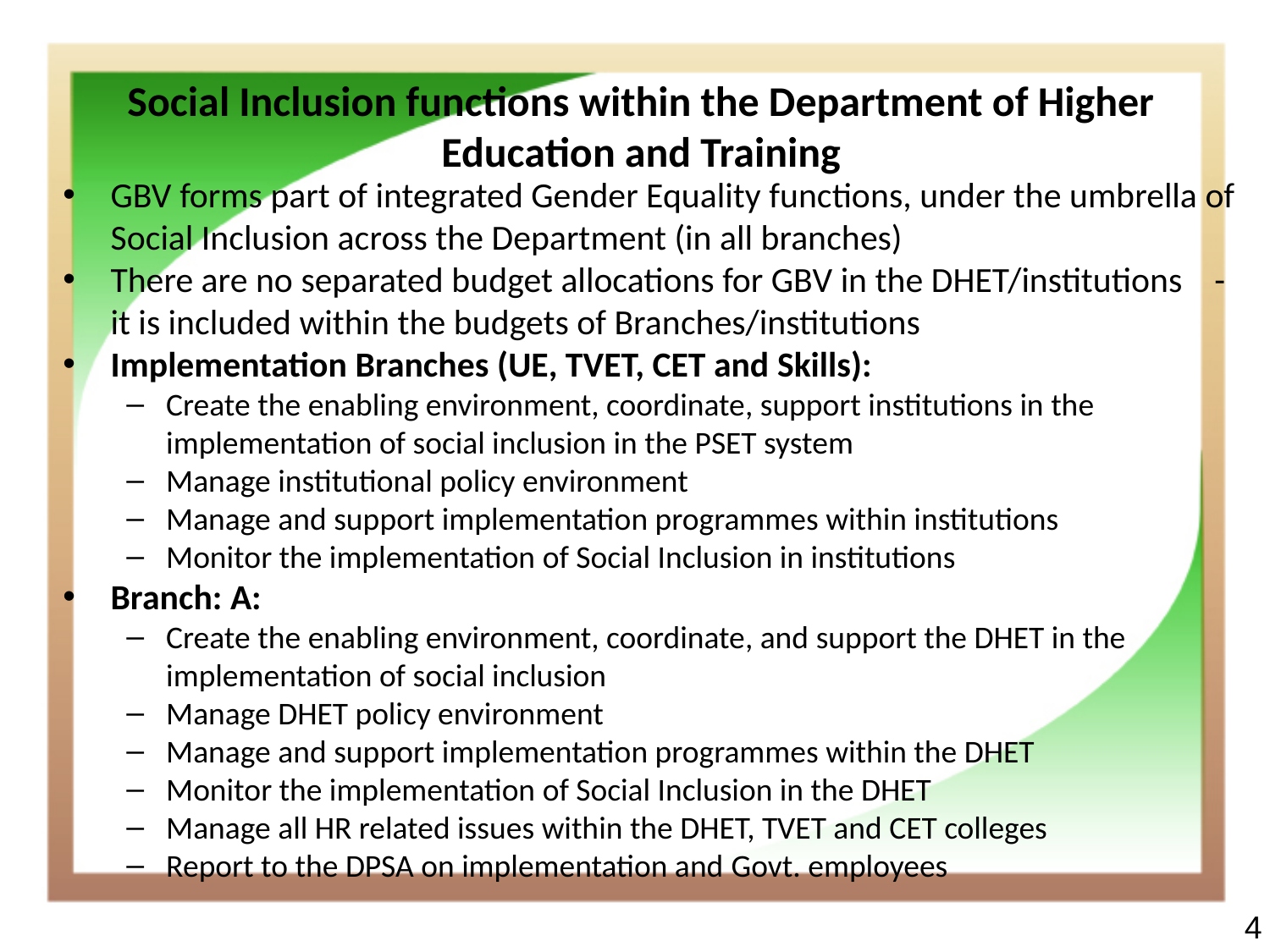

# Social Inclusion functions within the Department of Higher Education and Training
GBV forms part of integrated Gender Equality functions, under the umbrella of Social Inclusion across the Department (in all branches)
There are no separated budget allocations for GBV in the DHET/institutions    - it is included within the budgets of Branches/institutions
Implementation Branches (UE, TVET, CET and Skills):
Create the enabling environment, coordinate, support institutions in the implementation of social inclusion in the PSET system
Manage institutional policy environment
Manage and support implementation programmes within institutions
Monitor the implementation of Social Inclusion in institutions
Branch: A:
Create the enabling environment, coordinate, and support the DHET in the implementation of social inclusion
Manage DHET policy environment
Manage and support implementation programmes within the DHET
Monitor the implementation of Social Inclusion in the DHET
Manage all HR related issues within the DHET, TVET and CET colleges
Report to the DPSA on implementation and Govt. employees
4